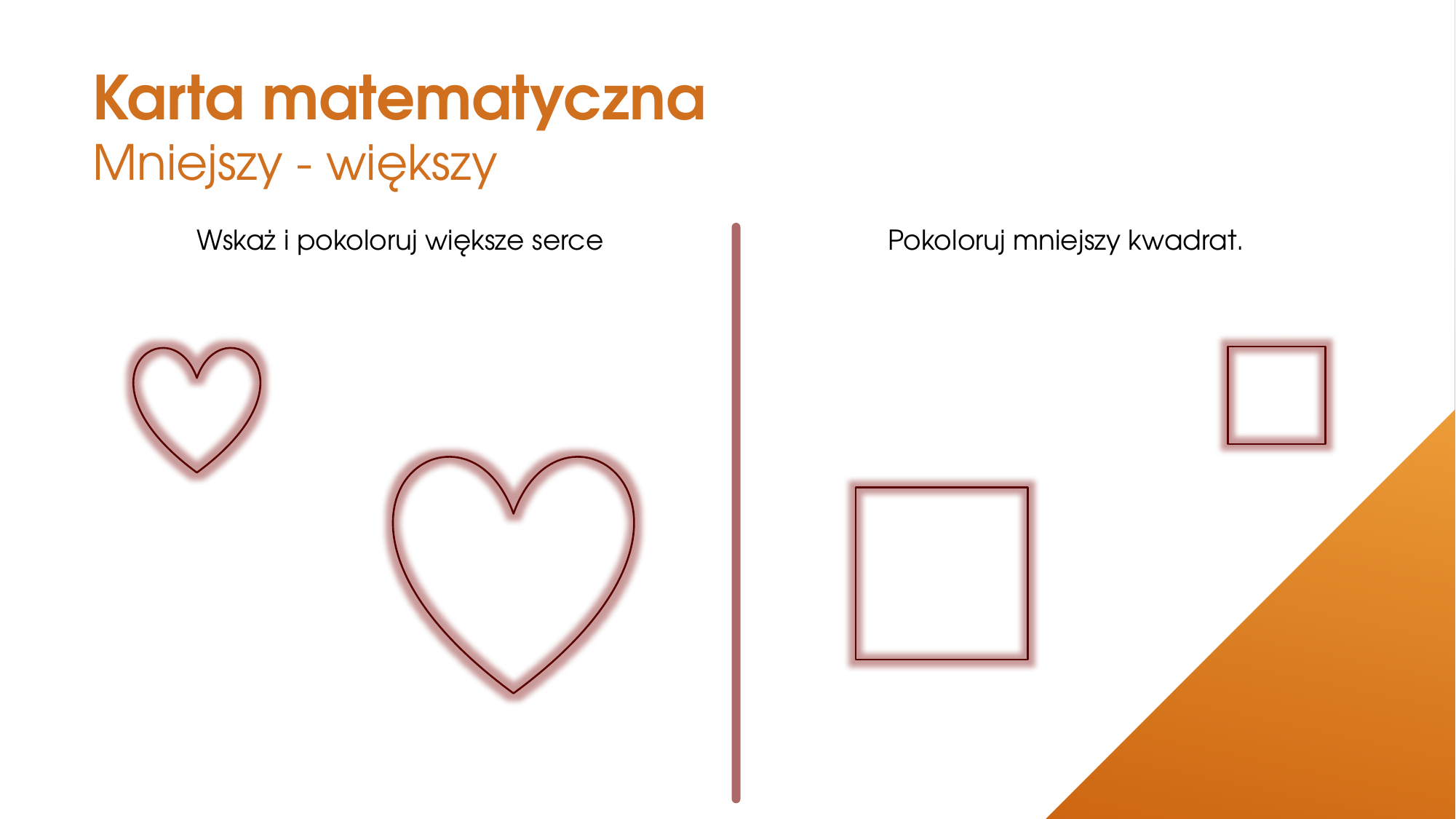

# Karta matematyczna Mniejszy - większy
Wskaż i pokoloruj większe serce
Pokoloruj mniejszy kwadrat.